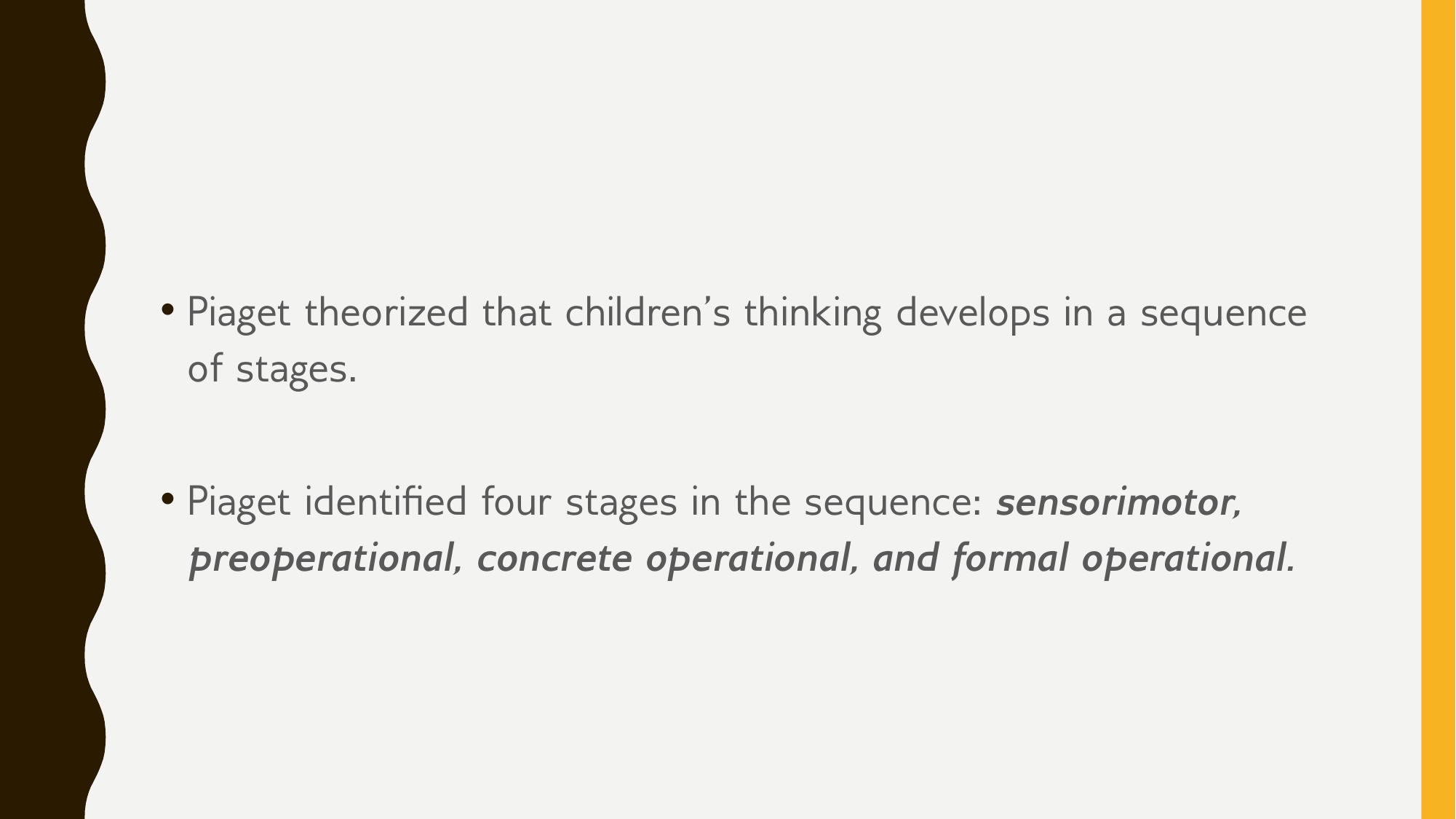

#
Piaget theorized that children’s thinking develops in a sequence of stages.

Piaget identified four stages in the sequence: sensorimotor, preoperational, concrete operational, and formal operational.